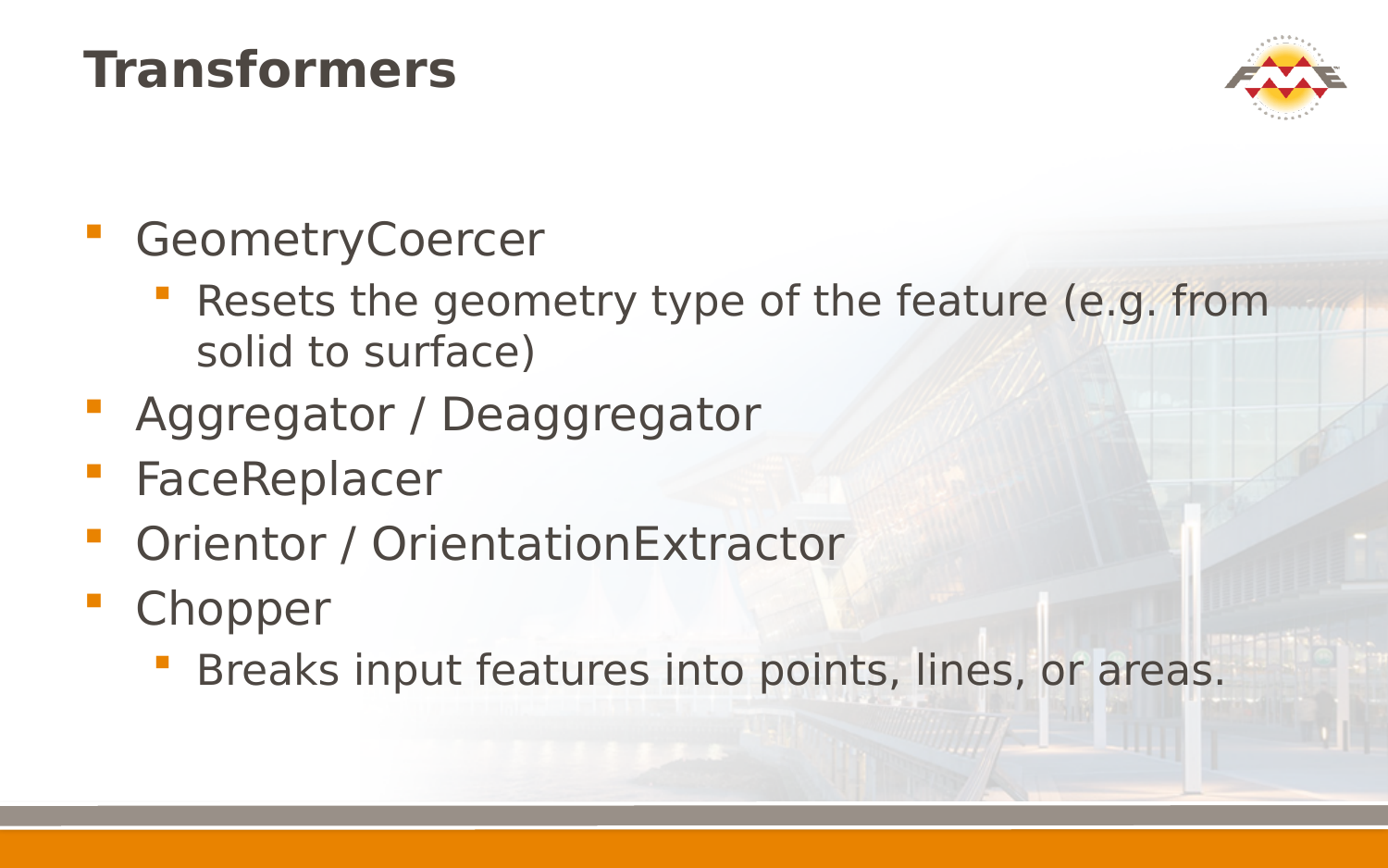

# Transformers
GeometryCoercer
Resets the geometry type of the feature (e.g. from solid to surface)
Aggregator / Deaggregator
FaceReplacer
Orientor / OrientationExtractor
Chopper
Breaks input features into points, lines, or areas.